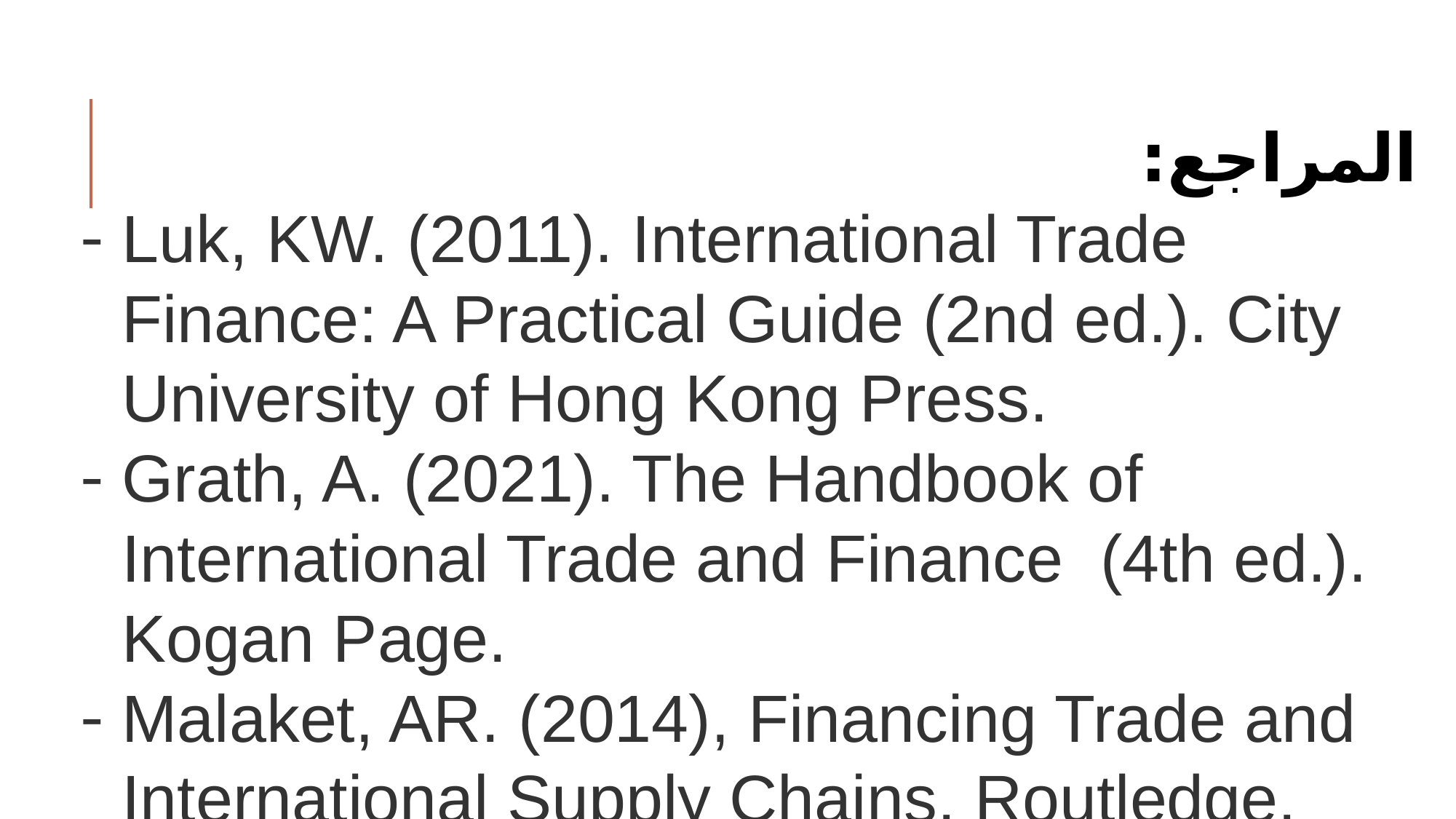

المراجع:
Luk, KW. (2011). International Trade Finance: A Practical Guide (2nd ed.). City University of Hong Kong Press.
Grath, A. (2021). The Handbook of International Trade and Finance  (4th ed.). Kogan Page.
Malaket, AR. (2014), Financing Trade and International Supply Chains. Routledge.